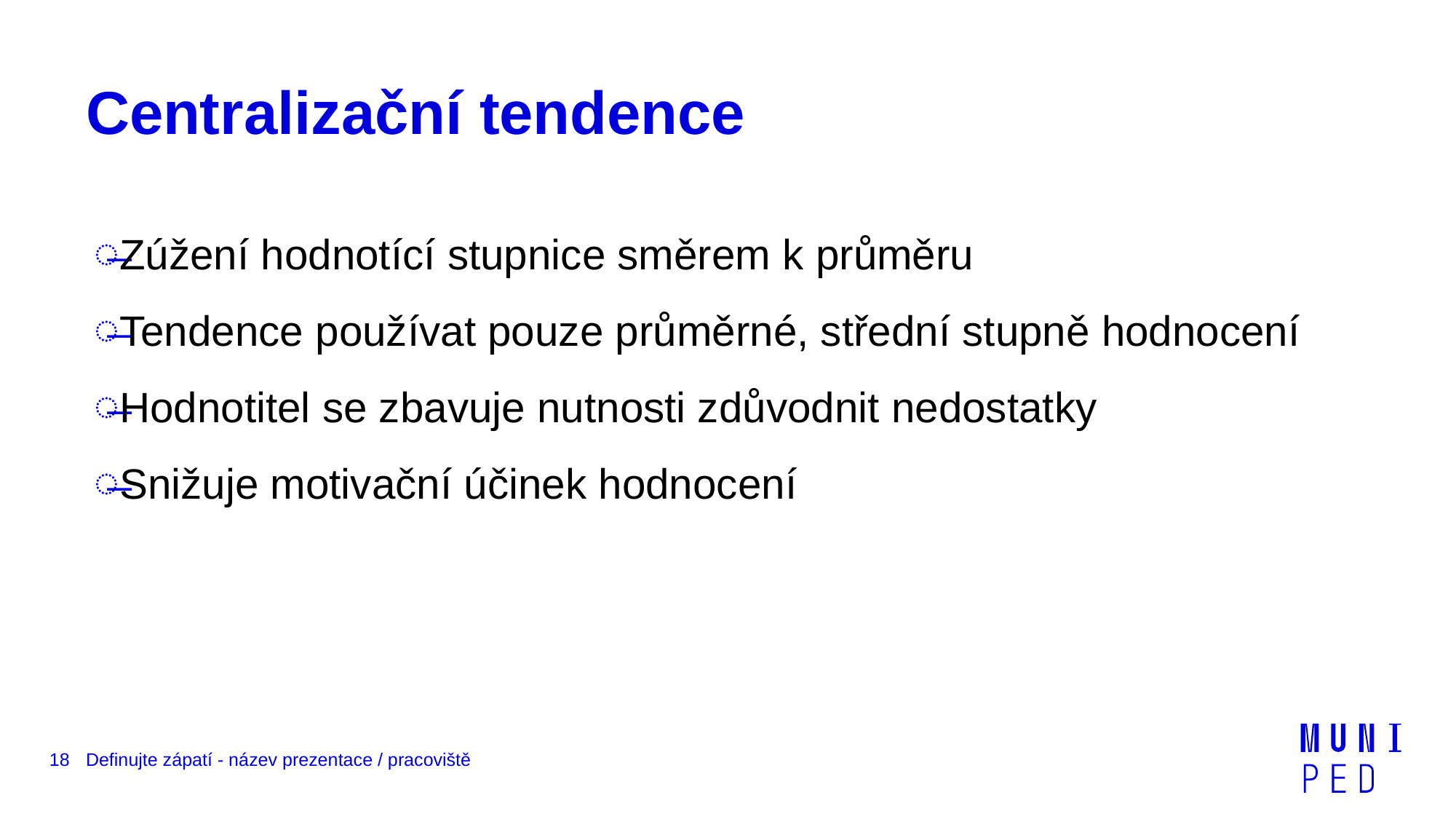

# Centralizační tendence
Zúžení hodnotící stupnice směrem k průměru
Tendence používat pouze průměrné, střední stupně hodnocení
Hodnotitel se zbavuje nutnosti zdůvodnit nedostatky
Snižuje motivační účinek hodnocení

18
Definujte zápatí - název prezentace / pracoviště